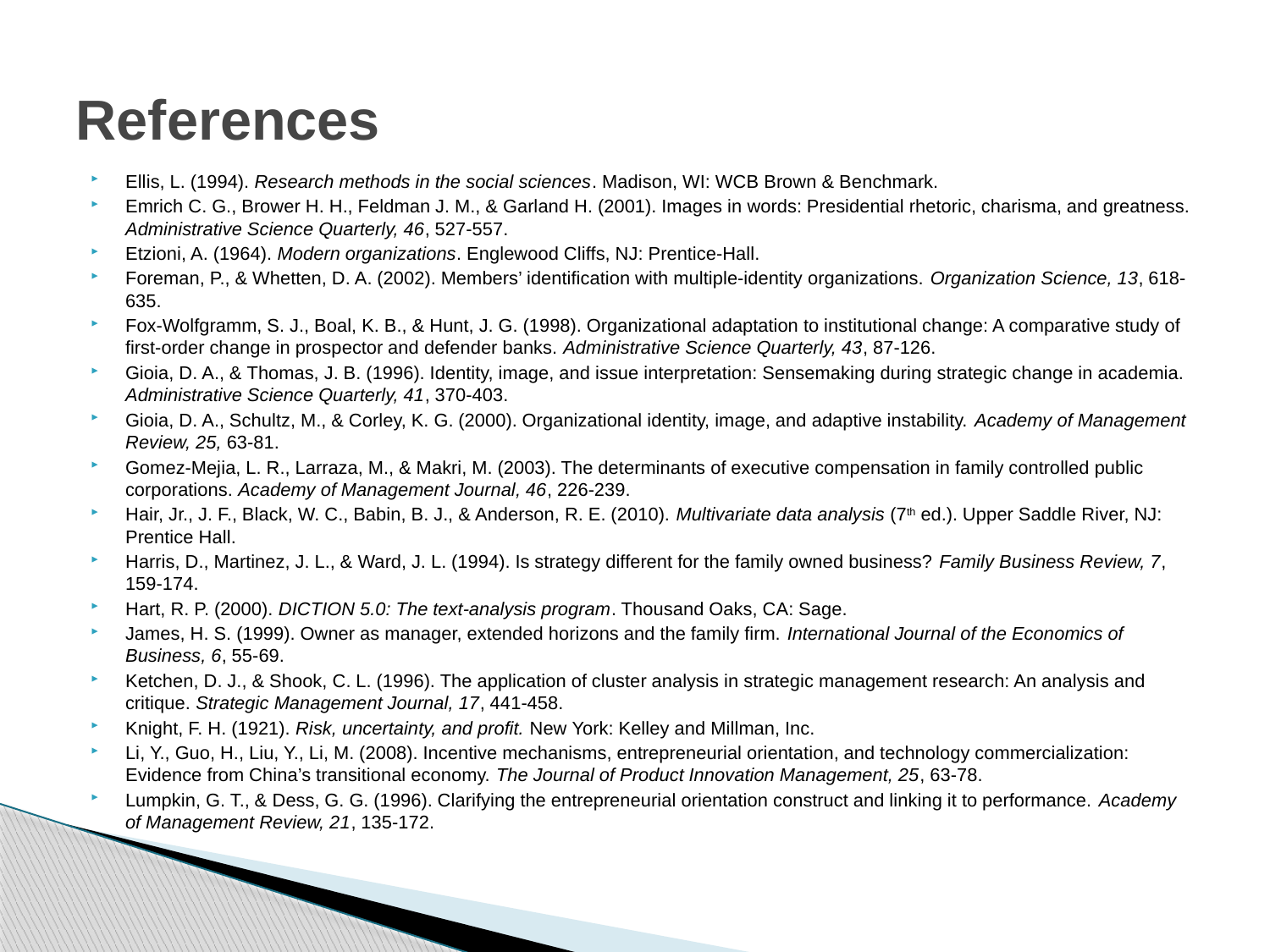

# References
Ellis, L. (1994). Research methods in the social sciences. Madison, WI: WCB Brown & Benchmark.
Emrich C. G., Brower H. H., Feldman J. M., & Garland H. (2001). Images in words: Presidential rhetoric, charisma, and greatness. Administrative Science Quarterly, 46, 527-557.
Etzioni, A. (1964). Modern organizations. Englewood Cliffs, NJ: Prentice-Hall.
Foreman, P., & Whetten, D. A. (2002). Members’ identification with multiple-identity organizations. Organization Science, 13, 618-635.
Fox-Wolfgramm, S. J., Boal, K. B., & Hunt, J. G. (1998). Organizational adaptation to institutional change: A comparative study of first-order change in prospector and defender banks. Administrative Science Quarterly, 43, 87-126.
Gioia, D. A., & Thomas, J. B. (1996). Identity, image, and issue interpretation: Sensemaking during strategic change in academia. Administrative Science Quarterly, 41, 370-403.
Gioia, D. A., Schultz, M., & Corley, K. G. (2000). Organizational identity, image, and adaptive instability. Academy of Management Review, 25, 63-81.
Gomez-Mejia, L. R., Larraza, M., & Makri, M. (2003). The determinants of executive compensation in family controlled public corporations. Academy of Management Journal, 46, 226-239.
Hair, Jr., J. F., Black, W. C., Babin, B. J., & Anderson, R. E. (2010). Multivariate data analysis (7th ed.). Upper Saddle River, NJ: Prentice Hall.
Harris, D., Martinez, J. L., & Ward, J. L. (1994). Is strategy different for the family owned business? Family Business Review, 7, 159-174.
Hart, R. P. (2000). DICTION 5.0: The text-analysis program. Thousand Oaks, CA: Sage.
James, H. S. (1999). Owner as manager, extended horizons and the family firm. International Journal of the Economics of Business, 6, 55-69.
Ketchen, D. J., & Shook, C. L. (1996). The application of cluster analysis in strategic management research: An analysis and critique. Strategic Management Journal, 17, 441-458.
Knight, F. H. (1921). Risk, uncertainty, and profit. New York: Kelley and Millman, Inc.
Li, Y., Guo, H., Liu, Y., Li, M. (2008). Incentive mechanisms, entrepreneurial orientation, and technology commercialization: Evidence from China’s transitional economy. The Journal of Product Innovation Management, 25, 63-78.
Lumpkin, G. T., & Dess, G. G. (1996). Clarifying the entrepreneurial orientation construct and linking it to performance. Academy of Management Review, 21, 135-172.